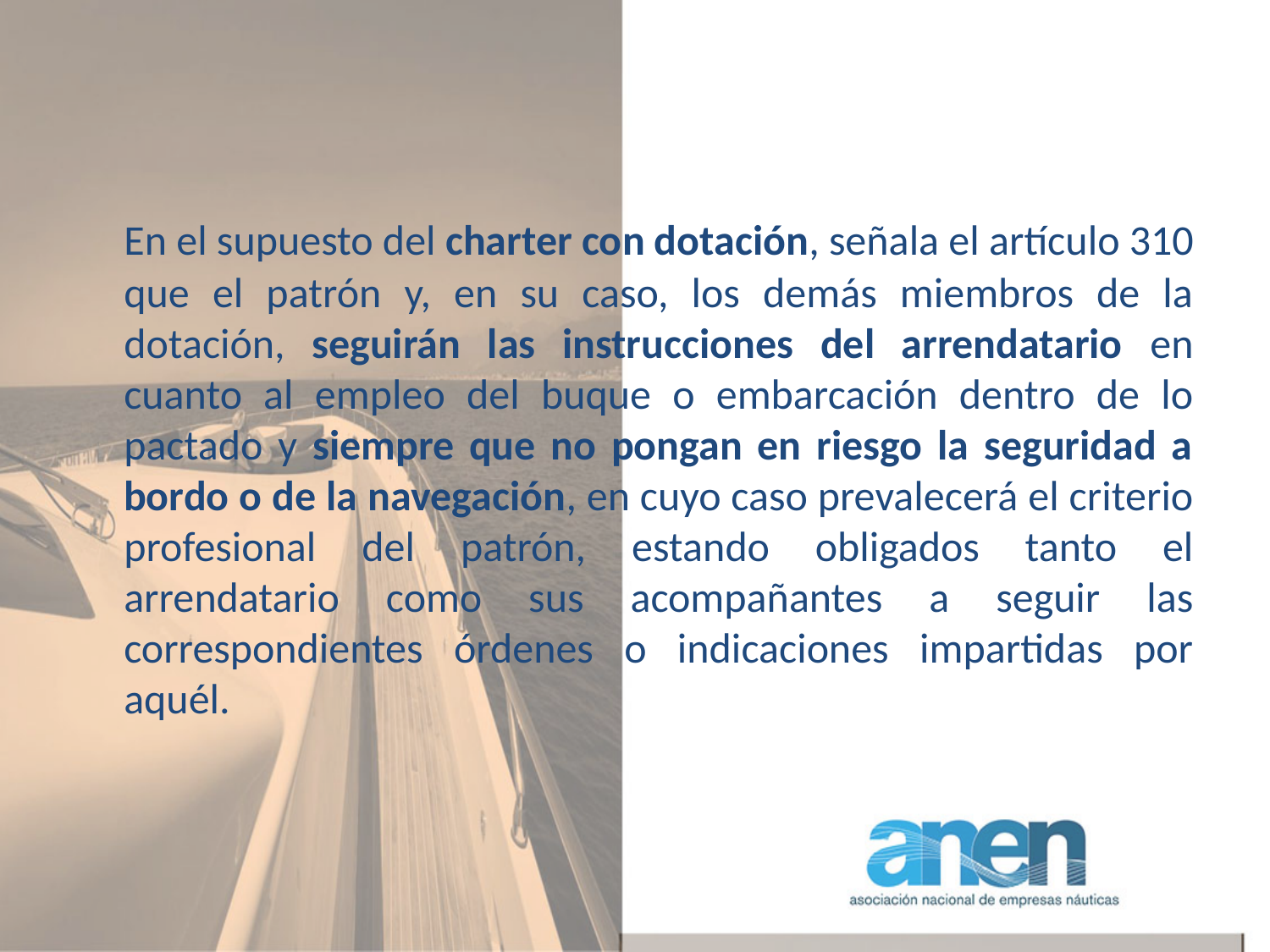

En el supuesto del charter con dotación, señala el artículo 310 que el patrón y, en su caso, los demás miembros de la dotación, seguirán las instrucciones del arrendatario en cuanto al empleo del buque o embarcación dentro de lo pactado y siempre que no pongan en riesgo la seguridad a bordo o de la navegación, en cuyo caso prevalecerá el criterio profesional del patrón, estando obligados tanto el arrendatario como sus acompañantes a seguir las correspondientes órdenes o indicaciones impartidas por aquél.